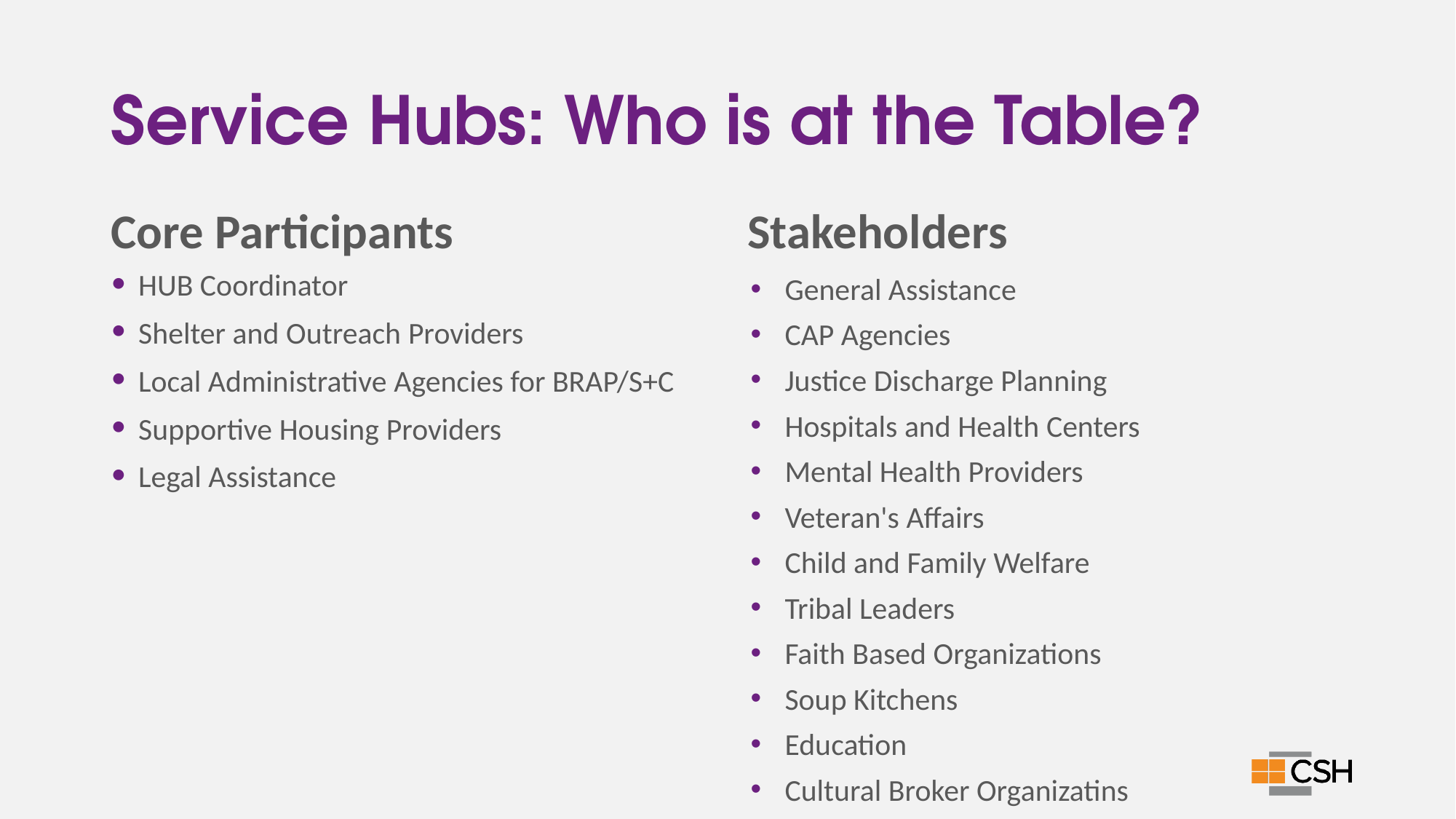

# Service Hubs: Who is at the Table?
Core Participants
Stakeholders
HUB Coordinator​
Shelter and Outreach Providers​
Local Administrative Agencies for BRAP/S+C​
Supportive Housing Providers​
Legal Assistance
General Assistance
CAP Agencies
Justice Discharge Planning
Hospitals and Health Centers
Mental Health Providers
Veteran's Affairs
Child and Family Welfare
Tribal Leaders
Faith Based Organizations
Soup Kitchens
Education
Cultural Broker Organizatins